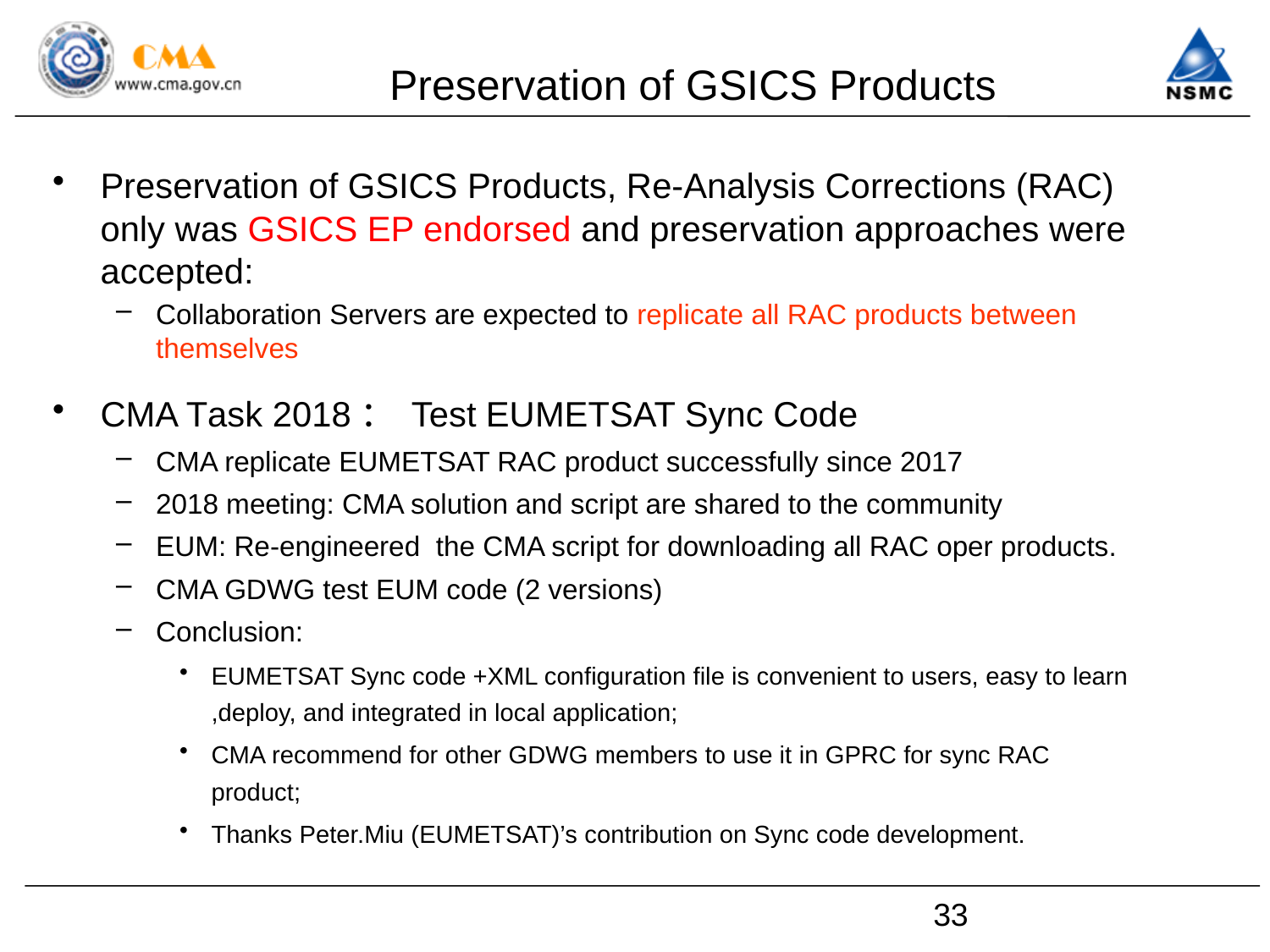

# Preservation of GSICS Products
Preservation of GSICS Products, Re-Analysis Corrections (RAC) only was GSICS EP endorsed and preservation approaches were accepted:
Collaboration Servers are expected to replicate all RAC products between themselves
CMA Task 2018： Test EUMETSAT Sync Code
CMA replicate EUMETSAT RAC product successfully since 2017
2018 meeting: CMA solution and script are shared to the community
EUM: Re-engineered  the CMA script for downloading all RAC oper products.
CMA GDWG test EUM code (2 versions)
Conclusion:
EUMETSAT Sync code +XML configuration file is convenient to users, easy to learn ,deploy, and integrated in local application;
CMA recommend for other GDWG members to use it in GPRC for sync RAC product;
Thanks Peter.Miu (EUMETSAT)’s contribution on Sync code development.

33